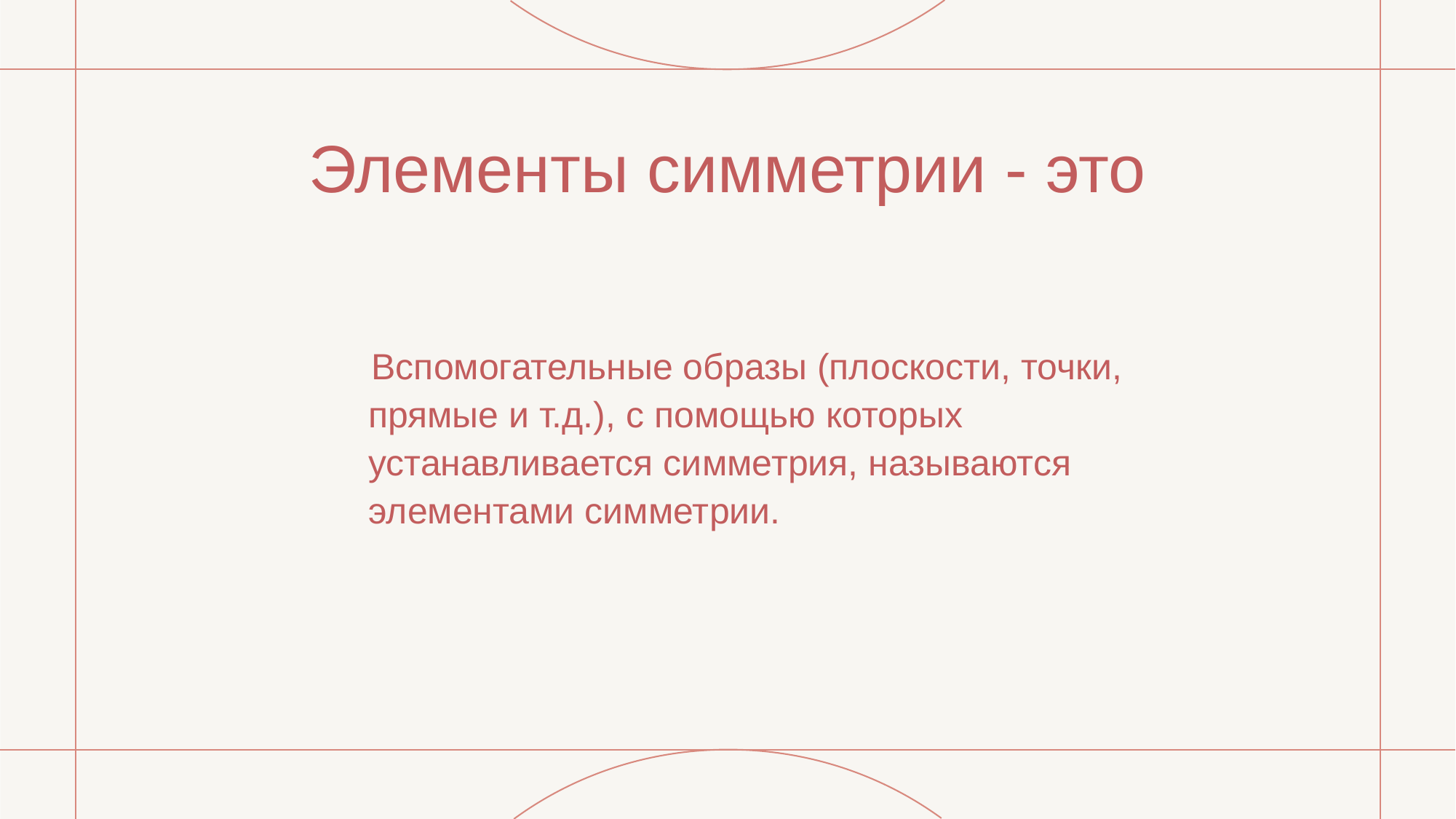

# Элементы симметрии - это
   Вспомогательные образы (плоскости, точки, прямые и т.д.), с помощью которых устанавливается симметрия, называются элементами симметрии.